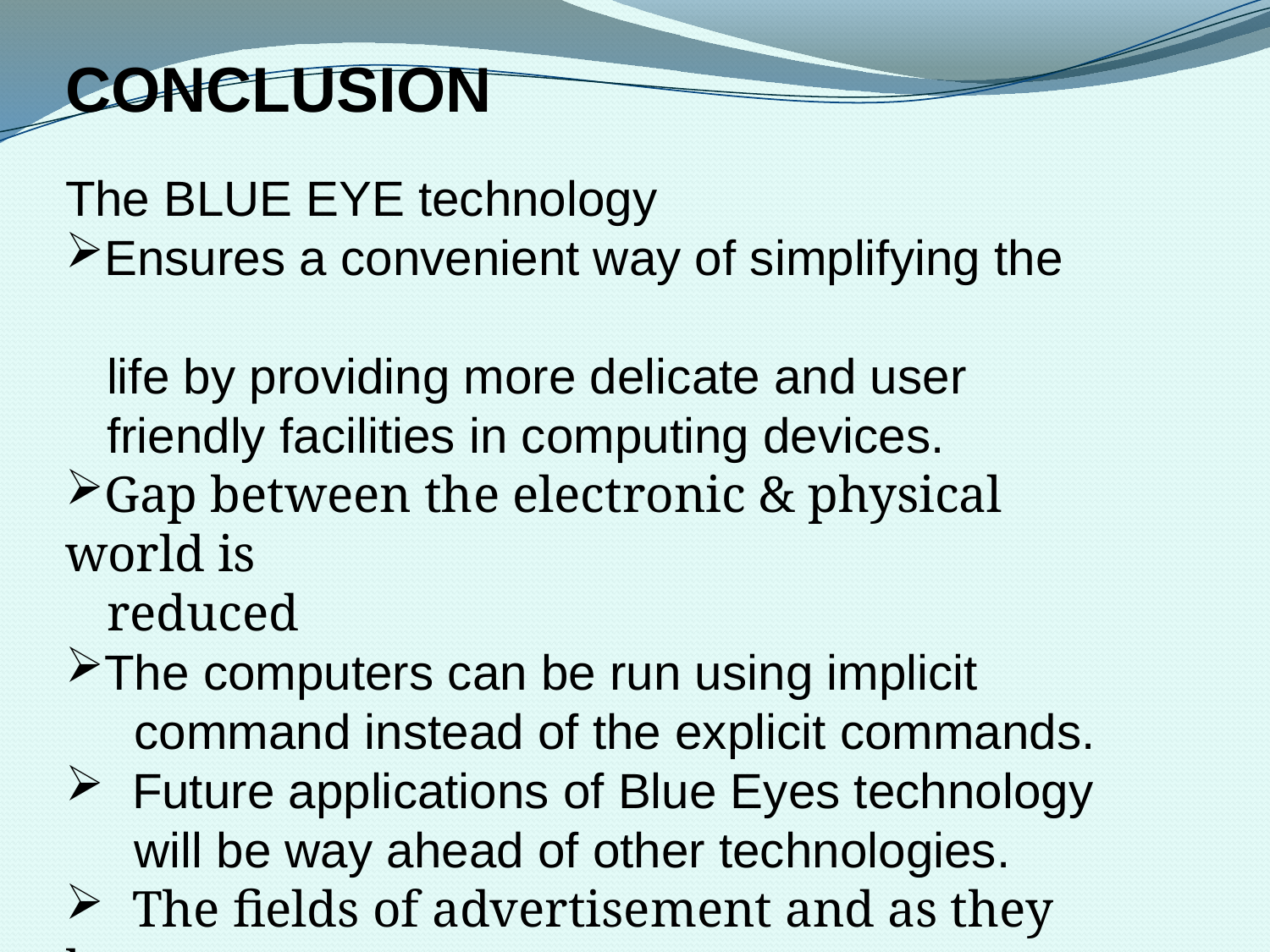

CONCLUSION

The BLUE EYE technology
Ensures a convenient way of simplifying the
   life by providing more delicate and user
   friendly facilities in computing devices.
Gap between the electronic & physical world is
   reduced
The computers can be run using implicit
     command instead of the explicit commands.
  Future applications of Blue Eyes technology
     will be way ahead of other technologies.
  The fields of advertisement and as they have
      entertainment will be mostly benefited with
     this an important role in our day to day life.